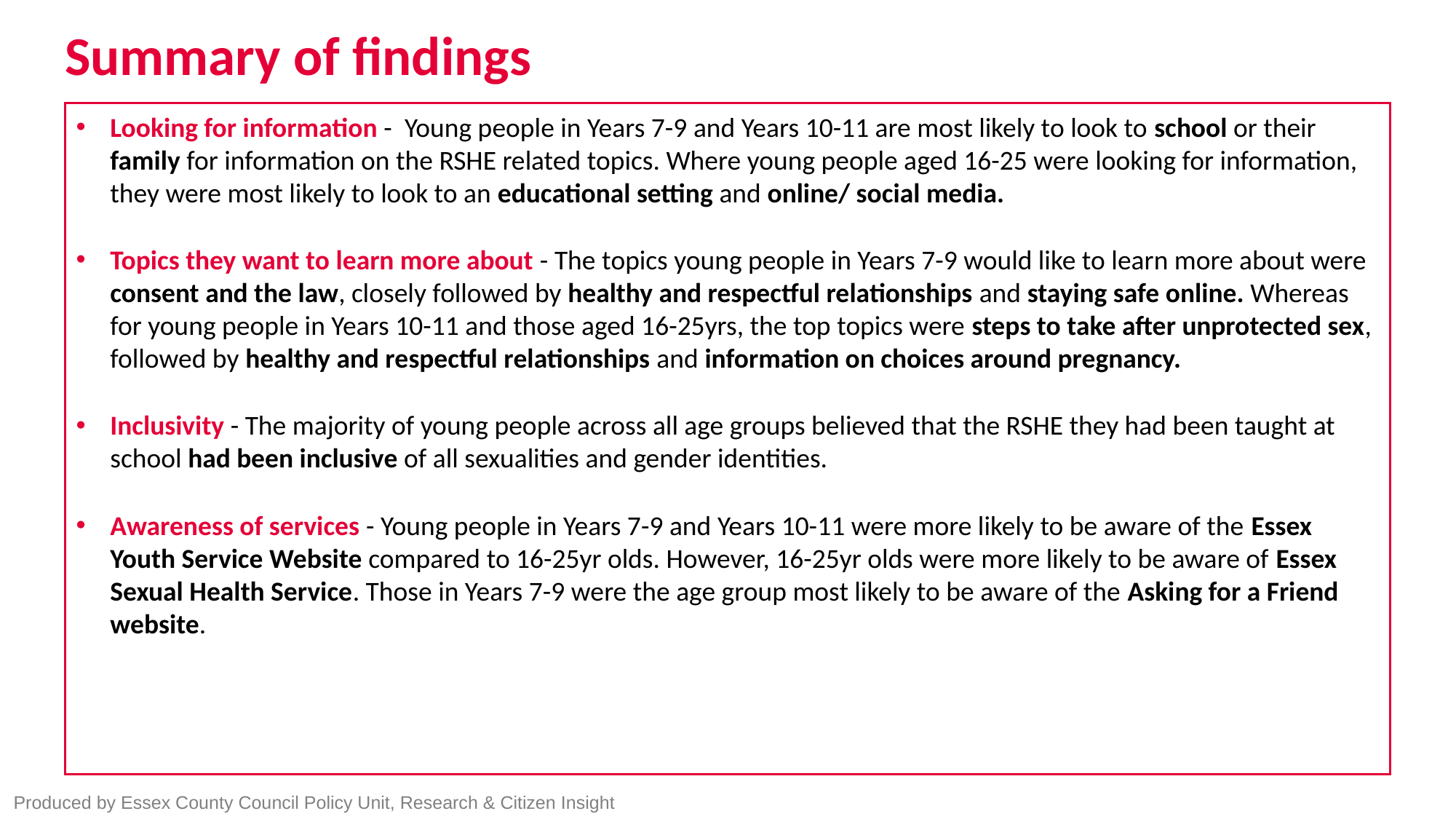

# Summary of findings

Looking for information -  Young people in Years 7-9 and Years 10-11 are most likely to look to school or their family for information on the RSHE related topics. Where young people aged 16-25 were looking for information, they were most likely to look to an educational setting and online/ social media.
Topics they want to learn more about - The topics young people in Years 7-9 would like to learn more about were consent and the law, closely followed by healthy and respectful relationships and staying safe online. Whereas for young people in Years 10-11 and those aged 16-25yrs, the top topics were steps to take after unprotected sex, followed by healthy and respectful relationships and information on choices around pregnancy.
Inclusivity - The majority of young people across all age groups believed that the RSHE they had been taught at school had been inclusive of all sexualities and gender identities.
Awareness of services - Young people in Years 7-9 and Years 10-11 were more likely to be aware of the Essex Youth Service Website compared to 16-25yr olds. However, 16-25yr olds were more likely to be aware of Essex Sexual Health Service. Those in Years 7-9 were the age group most likely to be aware of the Asking for a Friend website.

Produced by Essex County Council Policy Unit, Research & Citizen Insight